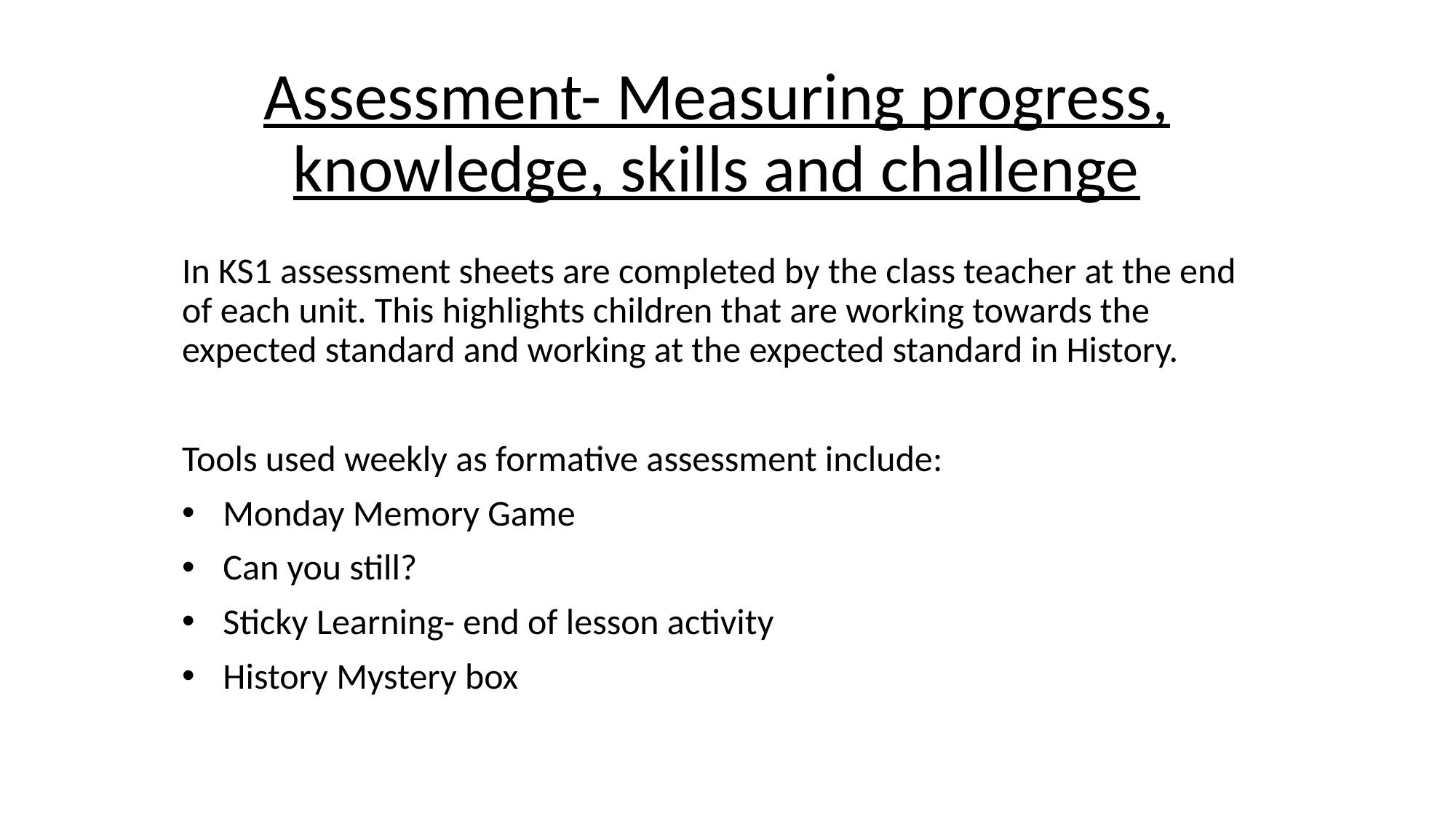

# Assessment- Measuring progress, knowledge, skills and challenge
In KS1 assessment sheets are completed by the class teacher at the end of each unit. This highlights children that are working towards the expected standard and working at the expected standard in History.

Tools used weekly as formative assessment include:
Monday Memory Game
Can you still?
Sticky Learning- end of lesson activity
History Mystery box